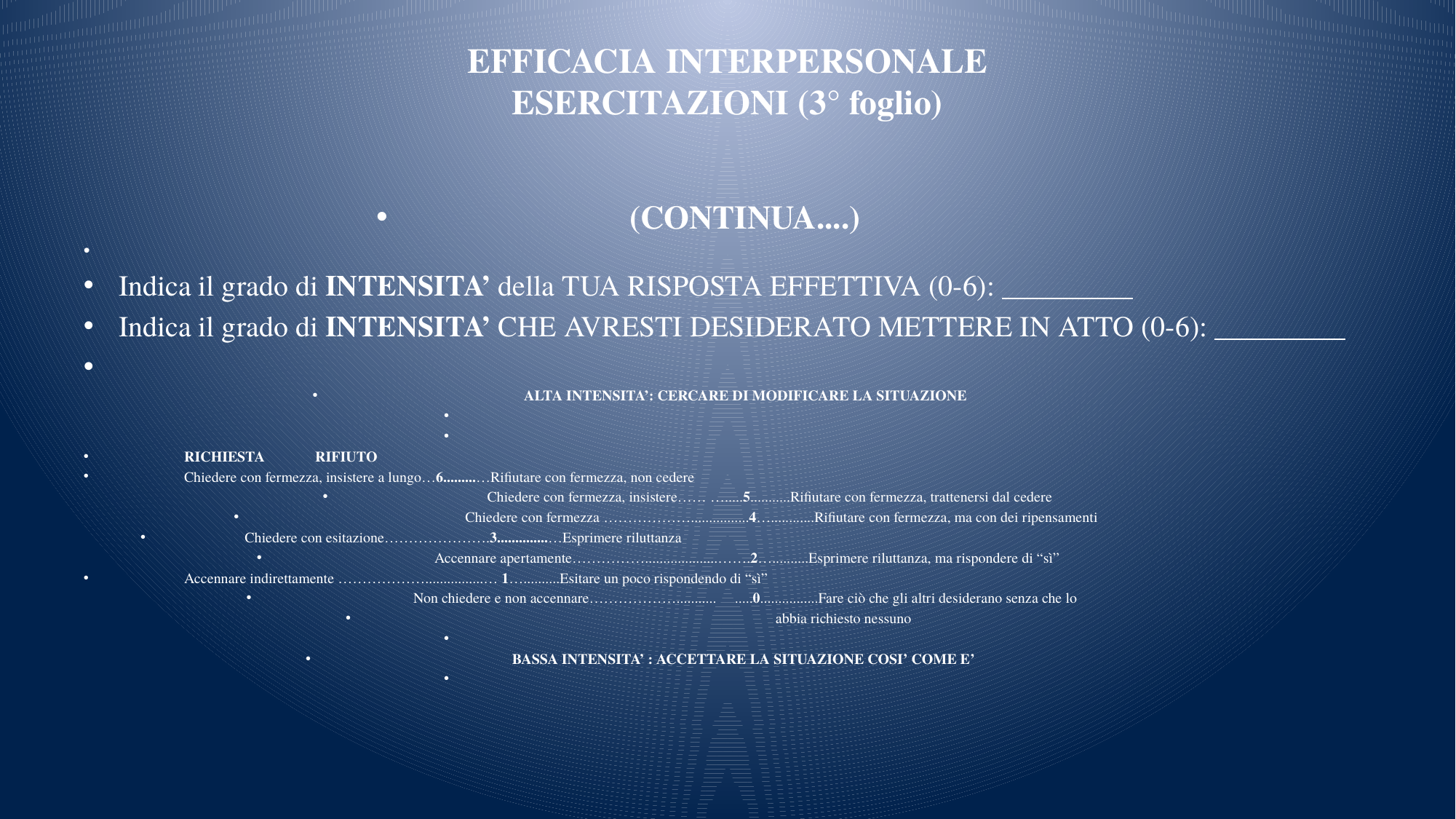

# EFFICACIA INTERPERSONALE ESERCITAZIONI (3° foglio)
(CONTINUA....)

Indica il grado di INTENSITA’ della TUA RISPOSTA EFFETTIVA (0-6): _________
Indica il grado di INTENSITA’ CHE AVRESTI DESIDERATO METTERE IN ATTO (0-6): _________

ALTA INTENSITA’: CERCARE DI MODIFICARE LA SITUAZIONE

			RICHIESTA					RIFIUTO
        			Chiedere con fermezza, insistere a lungo…6.........…Rifiutare con fermezza, non cedere
Chiedere con fermezza, insistere…… ….....5...........Rifiutare con fermezza, trattenersi dal cedere
                    Chiedere con fermezza ………………................4…............Rifiutare con fermezza, ma con dei ripensamenti
        	 Chiedere con esitazione………………….3..............…Esprimere riluttanza
 Accennare apertamente……………....................…….2…..........Esprimere riluttanza, ma rispondere di “sì”
      		Accennare indirettamente ………………................… 1…..........Esitare un poco rispondendo di “sì”
Non chiedere e non accennare………………...........     .....0................Fare ciò che gli altri desiderano senza che lo
                                             		abbia richiesto nessuno

BASSA INTENSITA’ : ACCETTARE LA SITUAZIONE COSI’ COME E’